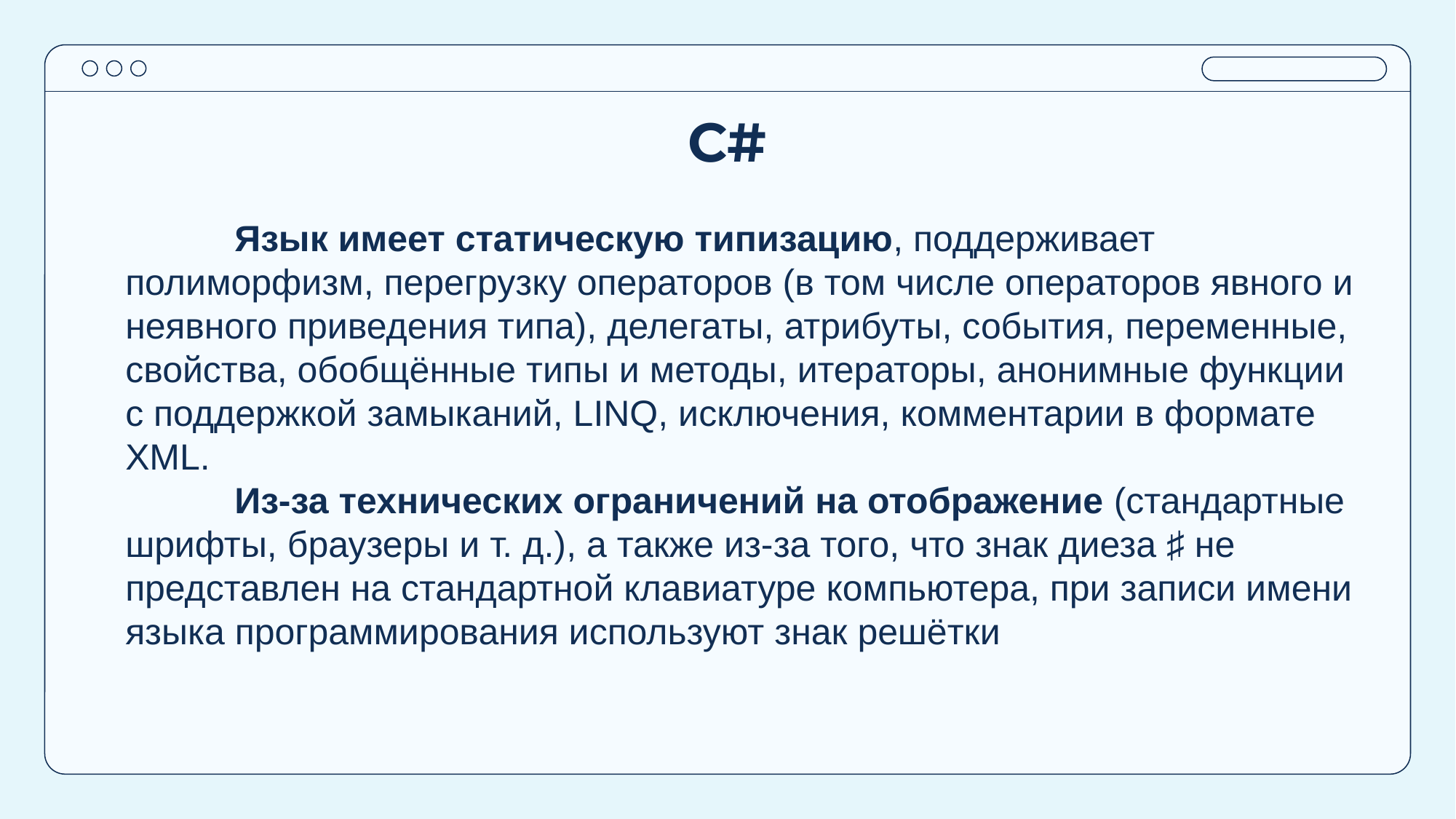

# C#
	Язык имеет статическую типизацию, поддерживает полиморфизм, перегрузку операторов (в том числе операторов явного и неявного приведения типа), делегаты, атрибуты, события, переменные, свойства, обобщённые типы и методы, итераторы, анонимные функции с поддержкой замыканий, LINQ, исключения, комментарии в формате XML.
	Из-за технических ограничений на отображение (стандартные шрифты, браузеры и т. д.), а также из-за того, что знак диеза ♯ не представлен на стандартной клавиатуре компьютера, при записи имени языка программирования используют знак решётки